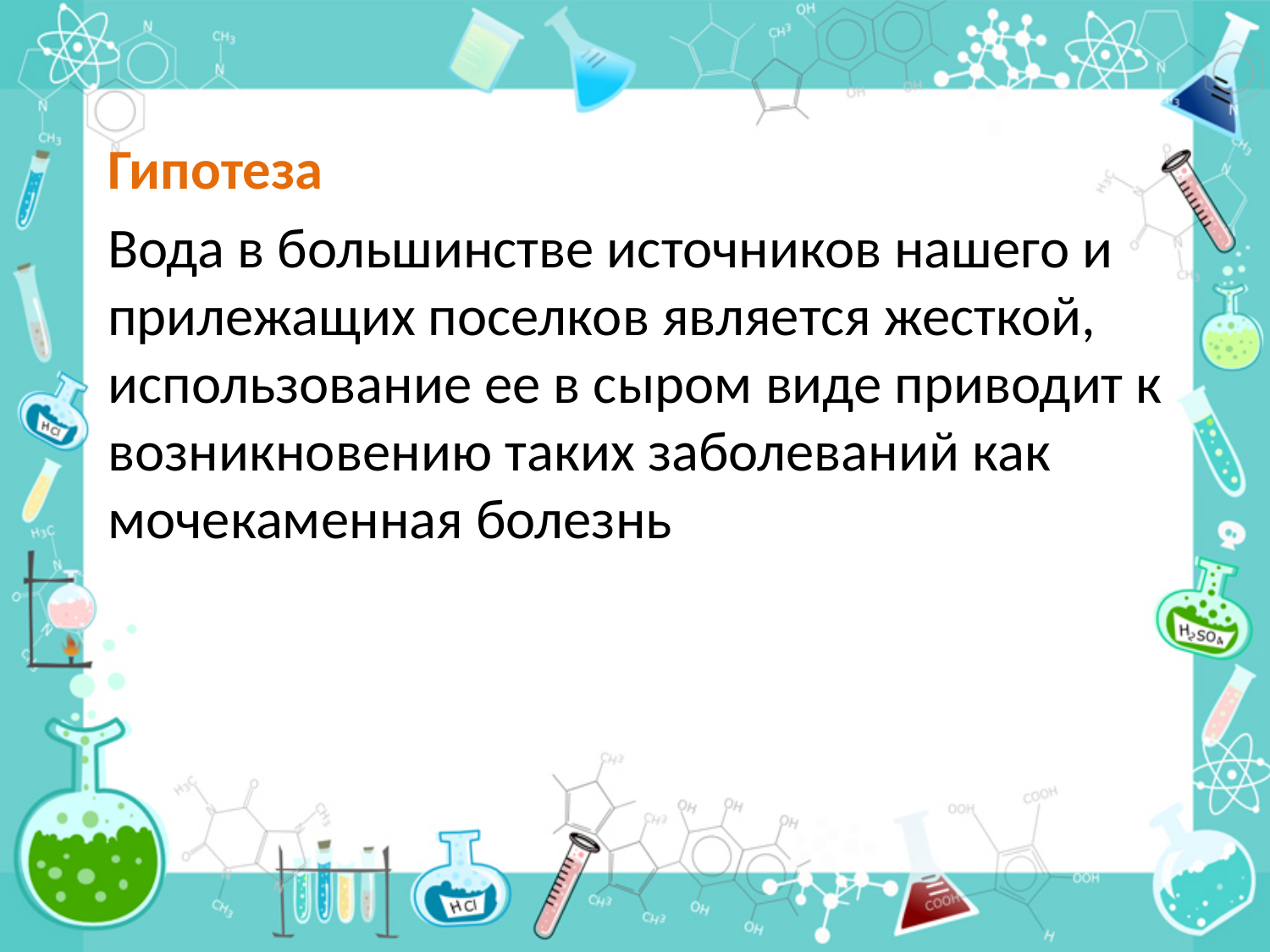

Гипотеза
Вода в большинстве источников нашего и прилежащих поселков является жесткой, использование ее в сыром виде приводит к возникновению таких заболеваний как мочекаменная болезнь